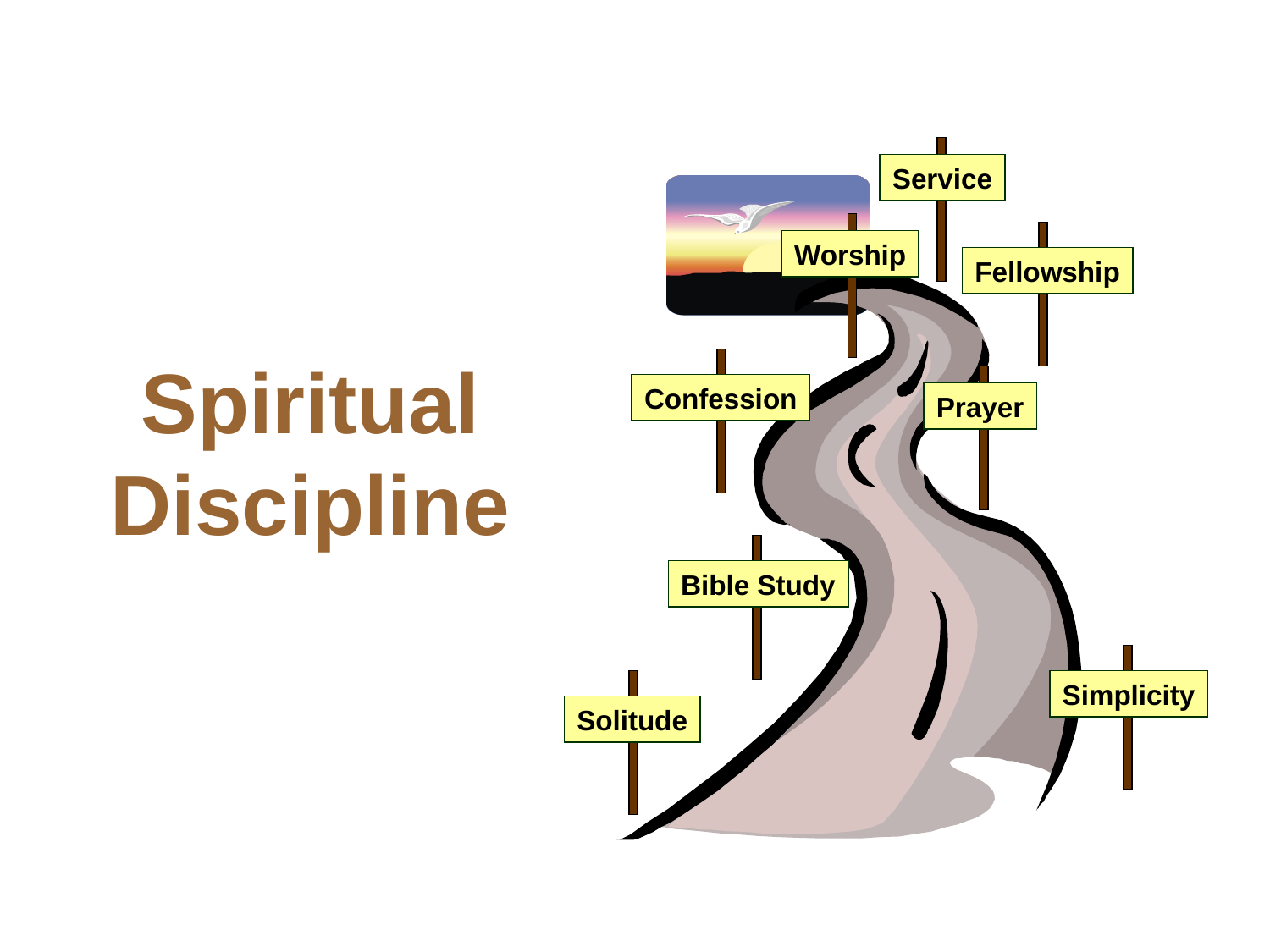

Service

Worship
Fellowship

Confession
Prayer

Bible Study

Simplicity
Solitude
Spiritual
Discipline